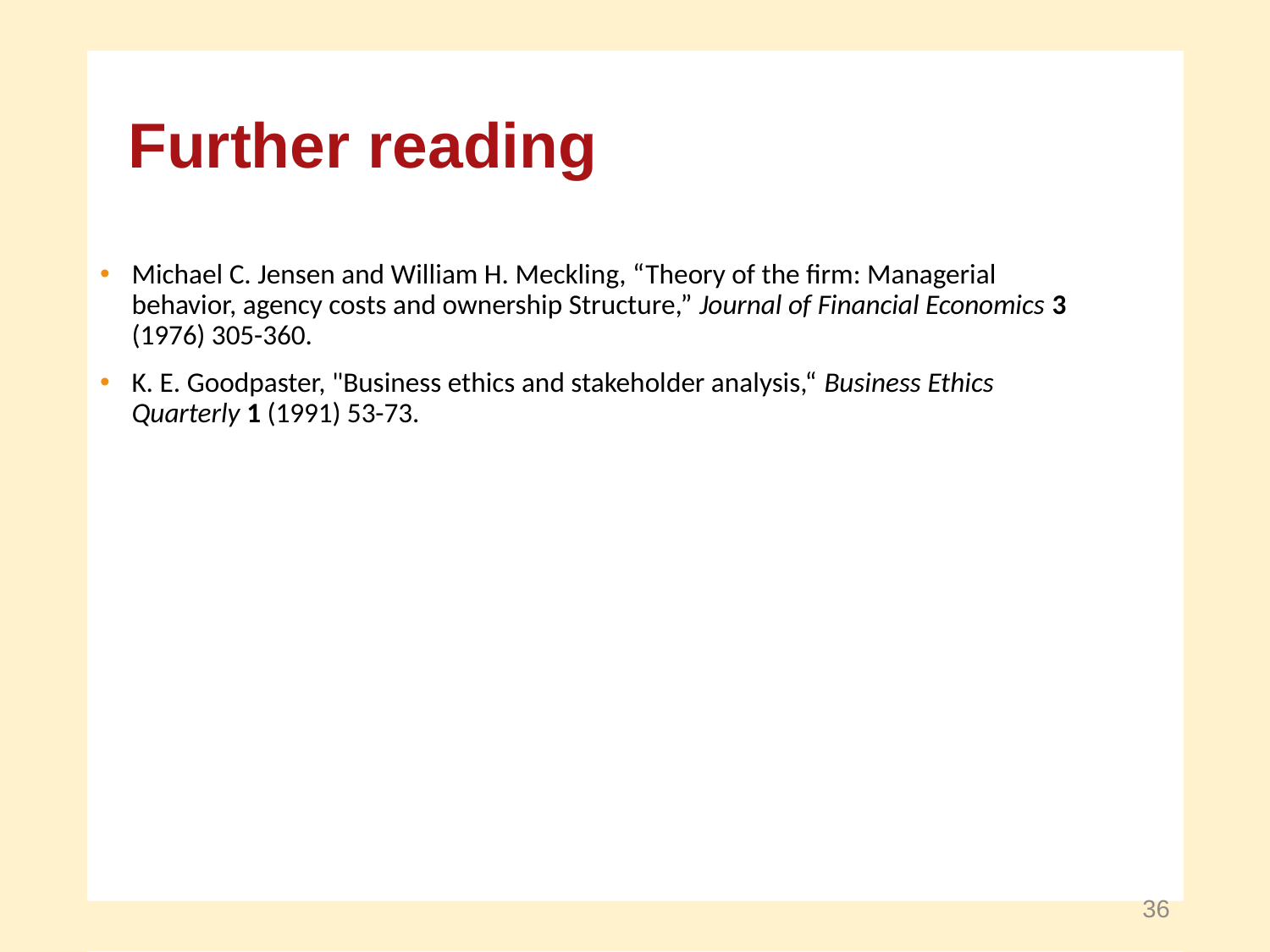

Further reading
Michael C. Jensen and William H. Meckling, “Theory of the firm: Managerial
behavior, agency costs and ownership Structure,” Journal of Financial Economics 3 (1976) 305-360.
K. E. Goodpaster, "Business ethics and stakeholder analysis,“ Business Ethics
Quarterly 1 (1991) 53-73.
36